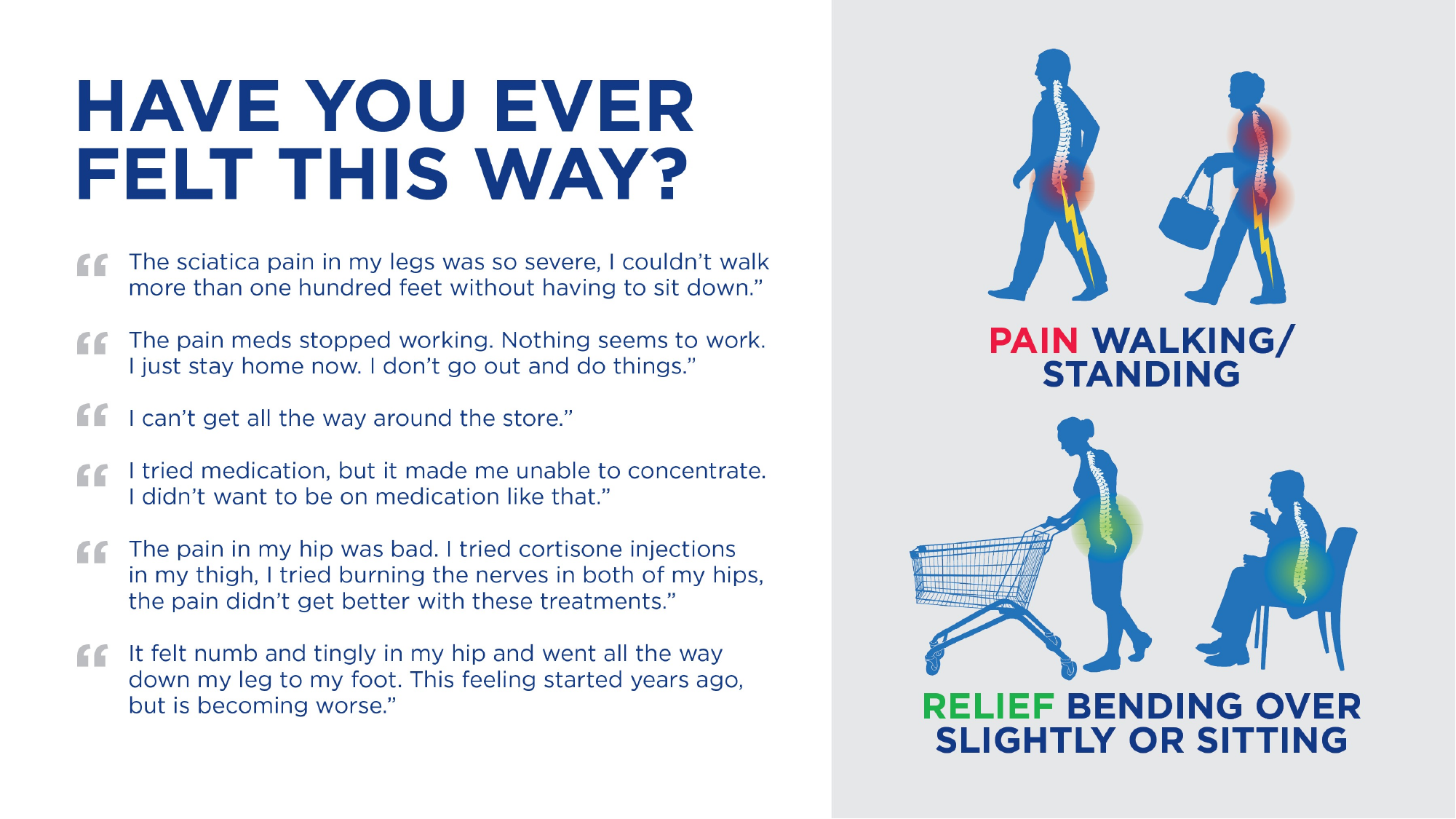

The VERTIFLEX® PROCEDURE*
*Superion® Indirect Decompression System (IDS)

Extension provokes symptoms	Patients lean forward while	Sitting (flexion) relieves
walking to move around	symptoms
Pain/weakness in legs	more comfortably,
“Shopping Cart” sign